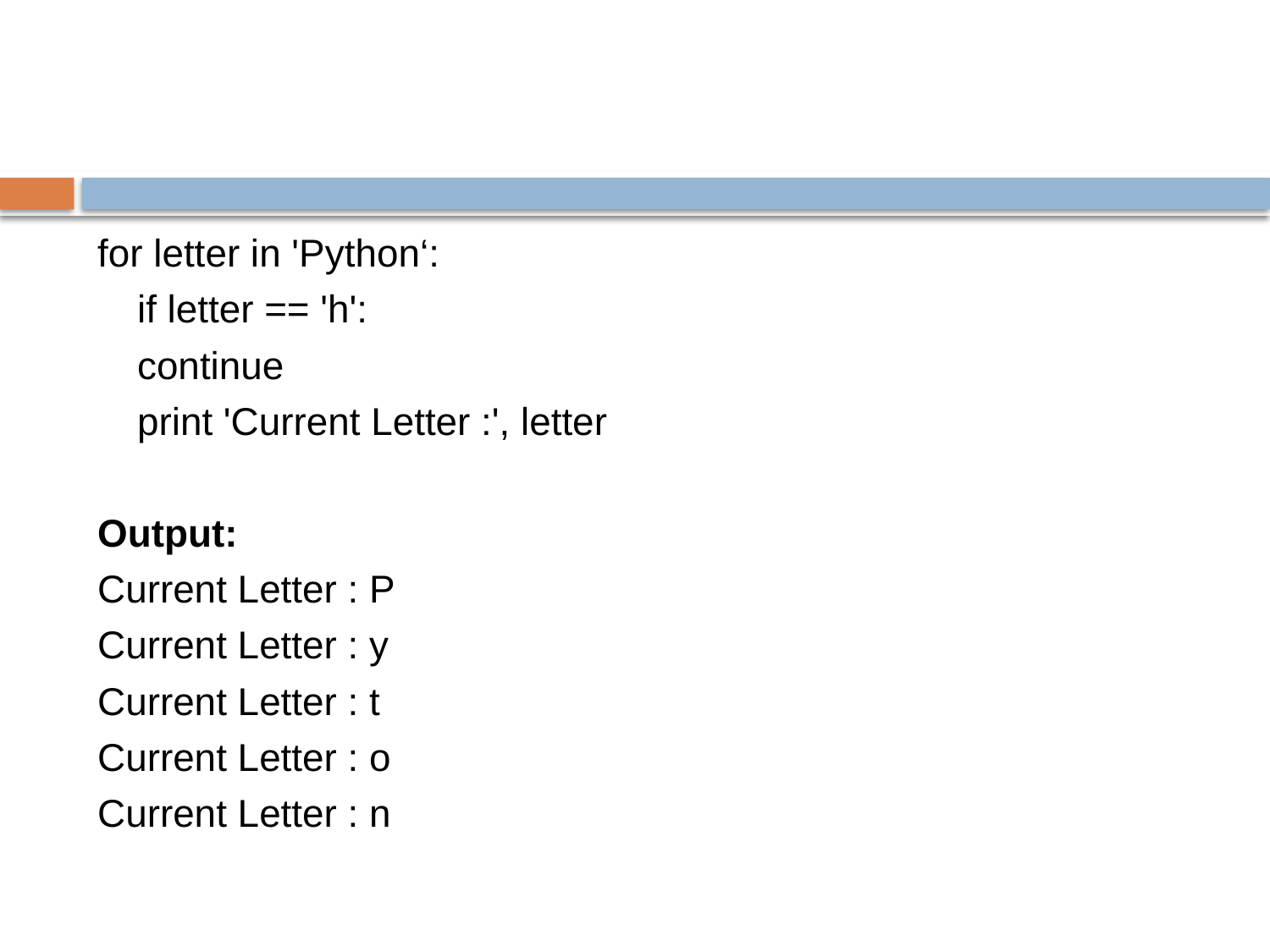

#
for letter in 'Python‘:
	if letter == 'h':
		continue
	print 'Current Letter :', letter

Output:
Current Letter : P
Current Letter : y
Current Letter : t
Current Letter : o
Current Letter : n